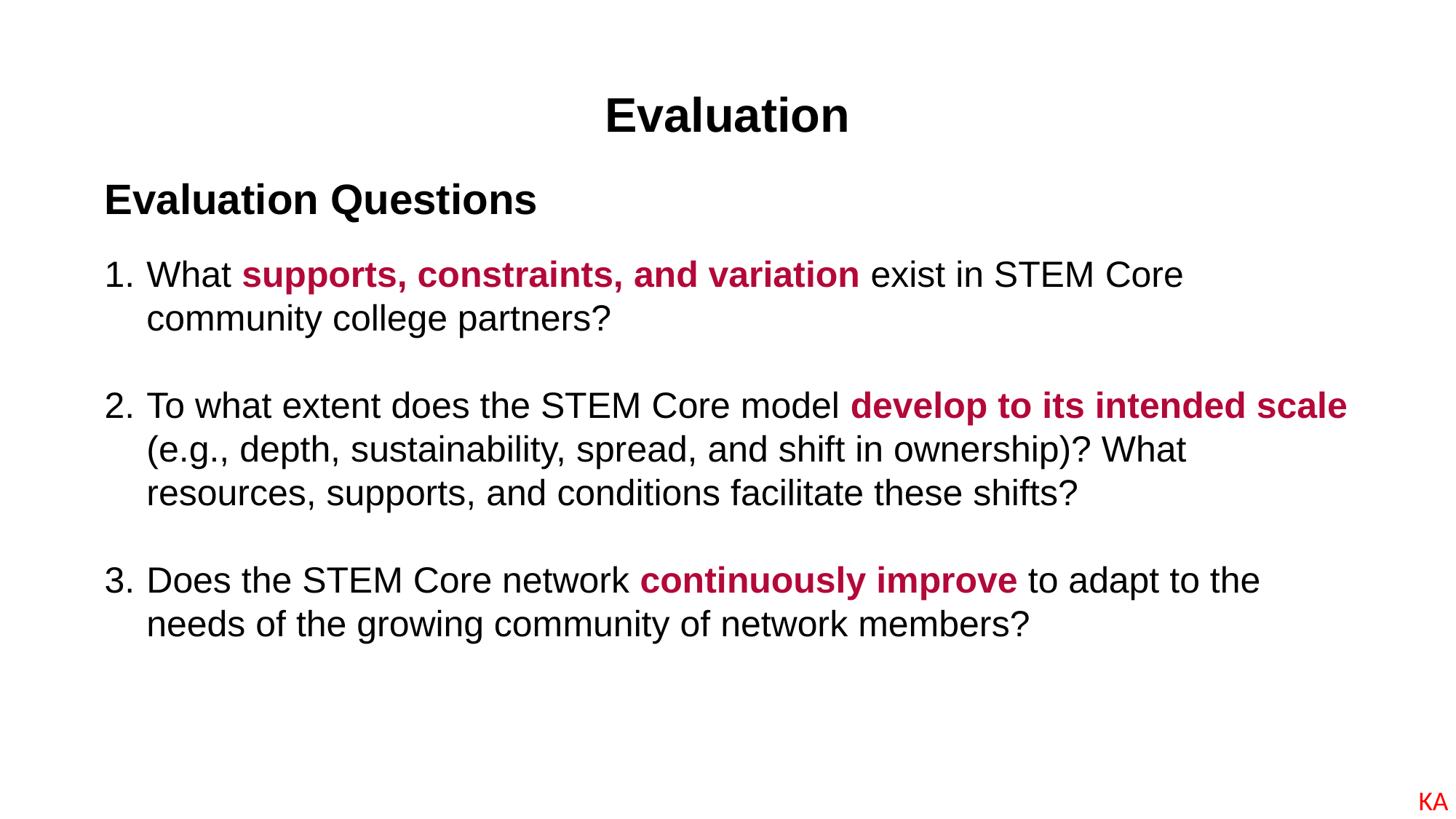

Evaluation
Evaluation Questions
What supports, constraints, and variation exist in STEM Core community college partners?

To what extent does the STEM Core model develop to its intended scale (e.g., depth, sustainability, spread, and shift in ownership)? What resources, supports, and conditions facilitate these shifts?

Does the STEM Core network continuously improve to adapt to the needs of the growing community of network members?
KA